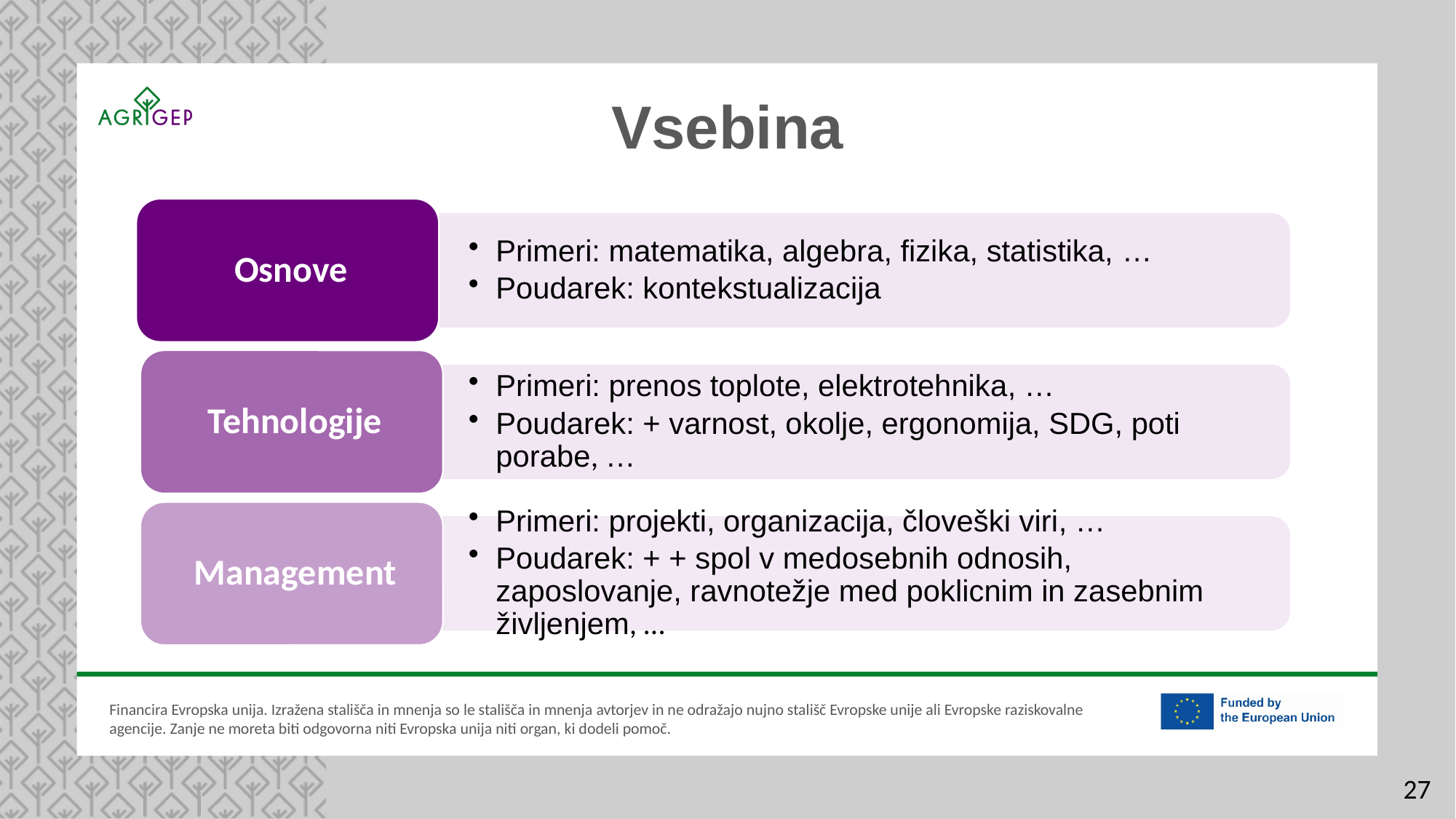

Vsebina
Primeri: matematika, algebra, fizika, statistika, …
Poudarek: kontekstualizacija
Osnove
Primeri: prenos toplote, elektrotehnika, …
Poudarek: + varnost, okolje, ergonomija, SDG, poti porabe, …
Tehnologije
Primeri: projekti, organizacija, človeški viri, …
Poudarek: + + spol v medosebnih odnosih, zaposlovanje, ravnotežje med poklicnim in zasebnim življenjem, …
Management